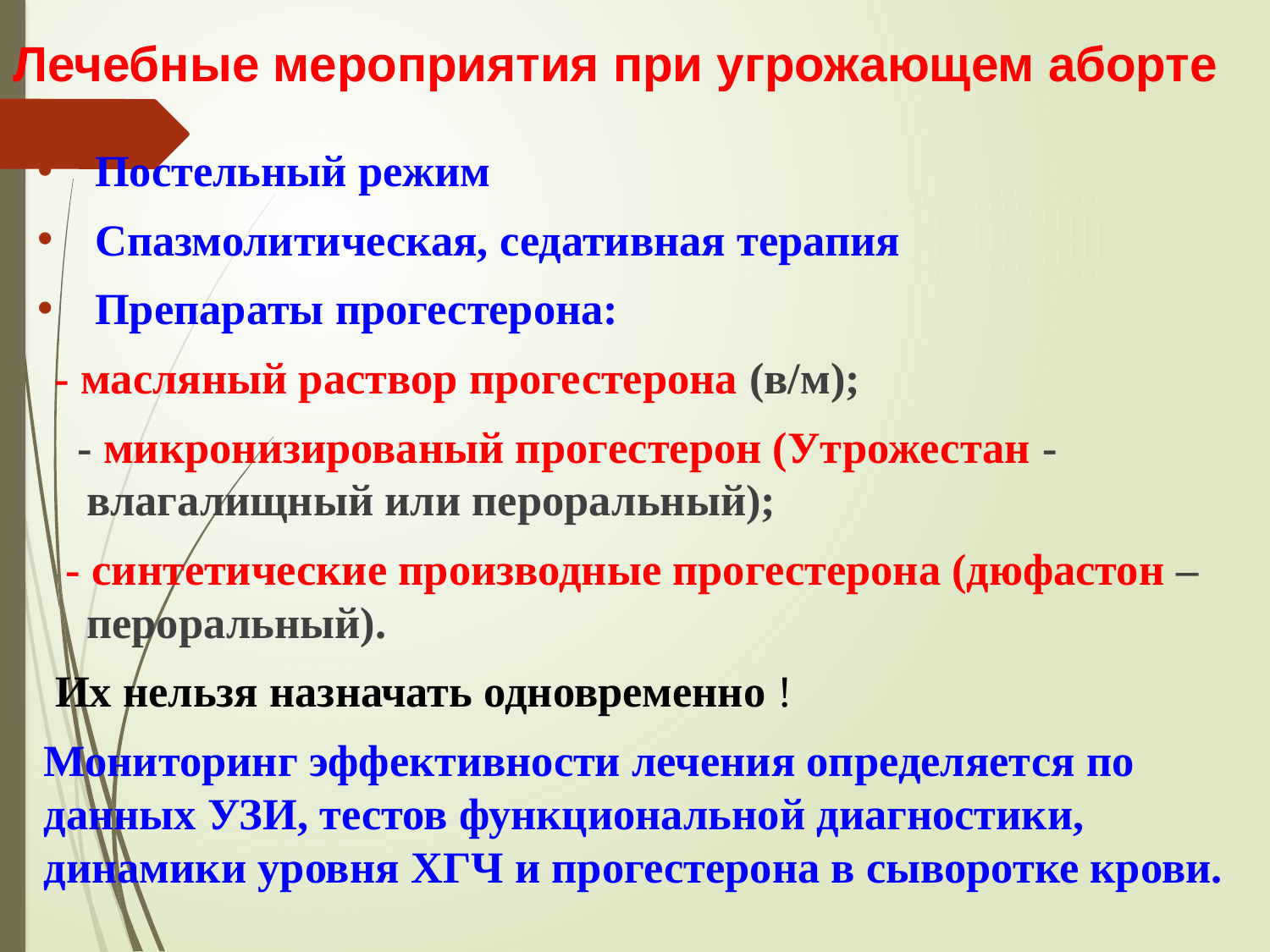

Лечебные мероприятия при угрожающем аборте
 Постельный режим
 Спазмолитическая, седативная терапия
 Препараты прогестерона:
 - масляный раствор прогестерона (в/м);
   - микронизированый прогестерон (Утрожестан - влагалищный или пероральный);
  - синтетические производные прогестерона (дюфастон – пероральный).
 Их нельзя назначать одновременно !
Мониторинг эффективности лечения определяется по данных УЗИ, тестов функциональной диагностики, динамики уровня ХГЧ и прогестерона в сыворотке крови.